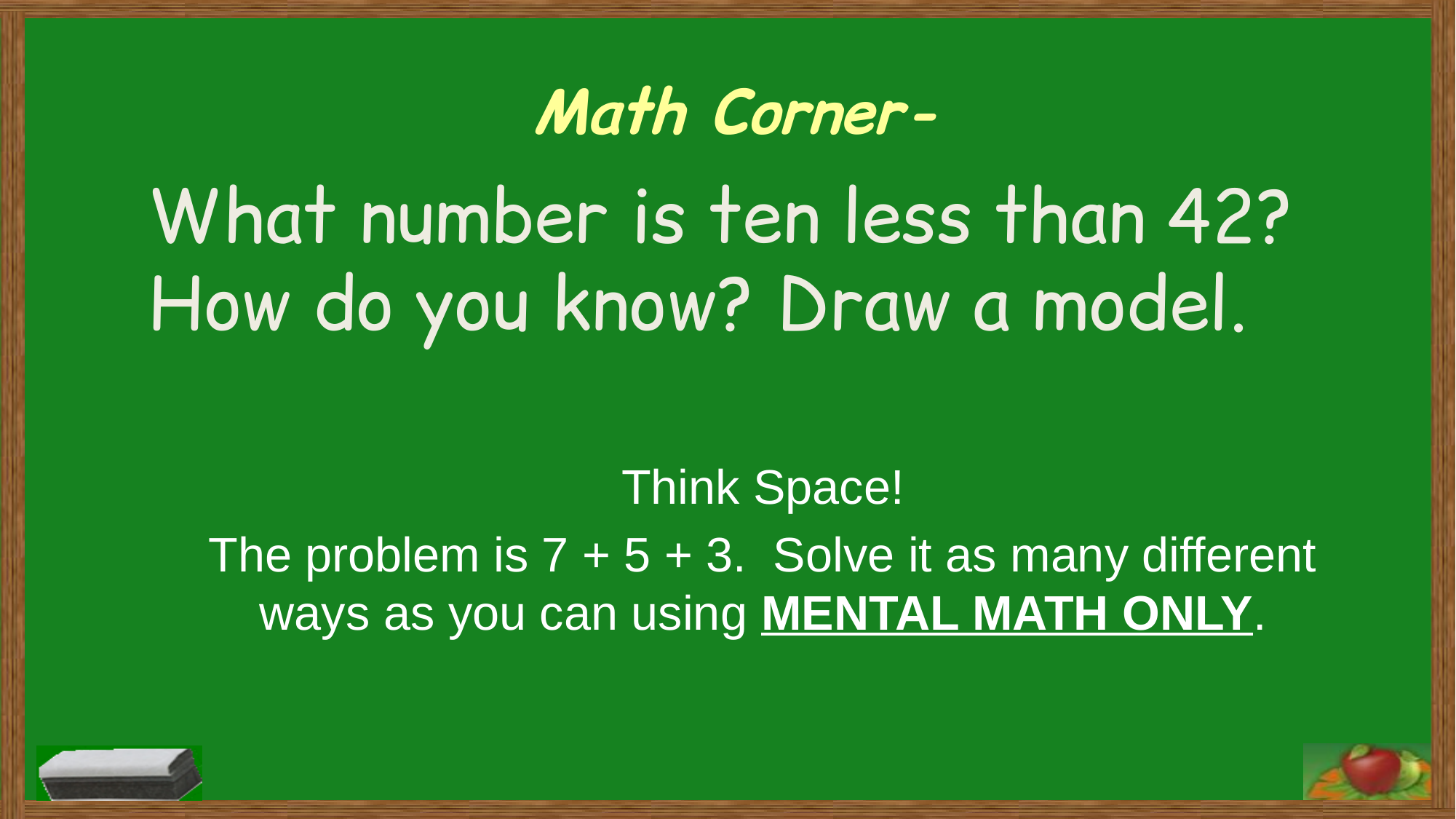

# Math Corner-
What number is ten less than 42? How do you know? Draw a model.

Think Space!
The problem is 7 + 5 + 3.  Solve it as many different ways as you can using MENTAL MATH ONLY.